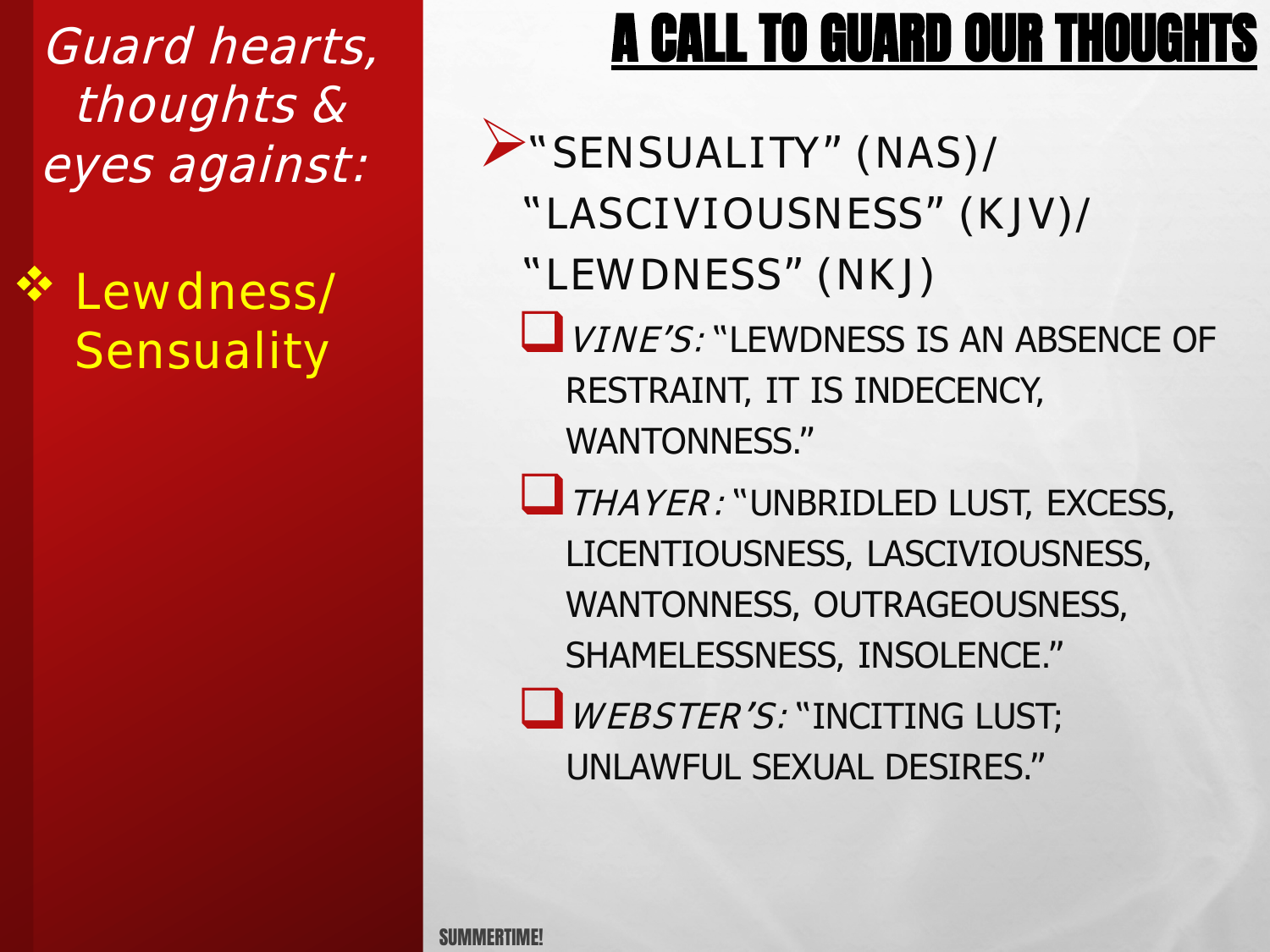

# A Call to Guard Our Thoughts
Guard hearts, thoughts & eyes against:
“Sensuality” (NAS)/ “Lasciviousness” (KJV)/ “Lewdness” (NKJ)
Vine’s: “Lewdness is an absence of restraint, it is indecency, wantonness.”
Thayer: “Unbridled lust, excess, licentiousness, lasciviousness, wantonness, outrageousness, shamelessness, insolence.”
Webster’s: “Inciting lust; unlawful sexual desires.”

Lewdness/  Sensuality
Summertime!